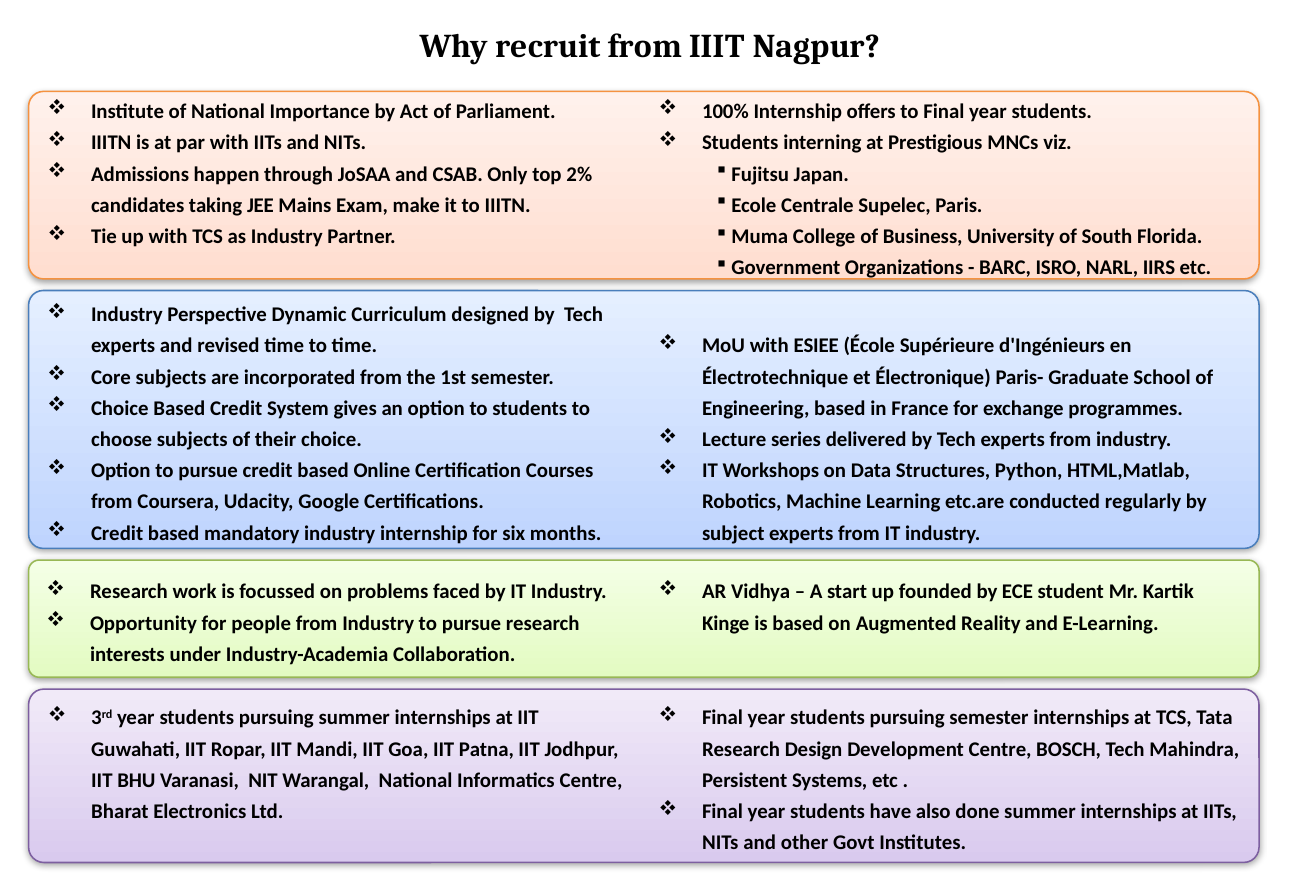

Why recruit from IIIT Nagpur?
Institute of National Importance by Act of Parliament.
IIITN is at par with IITs and NITs.
Admissions happen through JoSAA and CSAB. Only top 2% candidates taking JEE Mains Exam, make it to IIITN.
Tie up with TCS as Industry Partner.

100% Internship offers to Final year students.
Students interning at Prestigious MNCs viz.
Fujitsu Japan.
Ecole Centrale Supelec, Paris.
Muma College of Business, University of South Florida.
Government Organizations - BARC, ISRO, NARL, IIRS etc.
Industry Perspective Dynamic Curriculum designed by  Tech experts and revised time to time.
Core subjects are incorporated from the 1st semester.
Choice Based Credit System gives an option to students to choose subjects of their choice.
Option to pursue credit based Online Certification Courses from Coursera, Udacity, Google Certifications.
Credit based mandatory industry internship for six months.

MoU with ESIEE (École Supérieure d'Ingénieurs en Électrotechnique et Électronique) Paris- Graduate School of Engineering, based in France for exchange programmes.
Lecture series delivered by Tech experts from industry.
IT Workshops on Data Structures, Python, HTML,Matlab, Robotics, Machine Learning etc.are conducted regularly by subject experts from IT industry.
Research work is focussed on problems faced by IT Industry.
Opportunity for people from Industry to pursue research interests under Industry-Academia Collaboration.
AR Vidhya – A start up founded by ECE student Mr. Kartik Kinge is based on Augmented Reality and E-Learning.
3rd year students pursuing summer internships at IIT Guwahati, IIT Ropar, IIT Mandi, IIT Goa, IIT Patna, IIT Jodhpur,  IIT BHU Varanasi,  NIT Warangal,  National Informatics Centre, Bharat Electronics Ltd.

Final year students pursuing semester internships at TCS, Tata Research Design Development Centre, BOSCH, Tech Mahindra, Persistent Systems, etc .
Final year students have also done summer internships at IITs, NITs and other Govt Institutes.